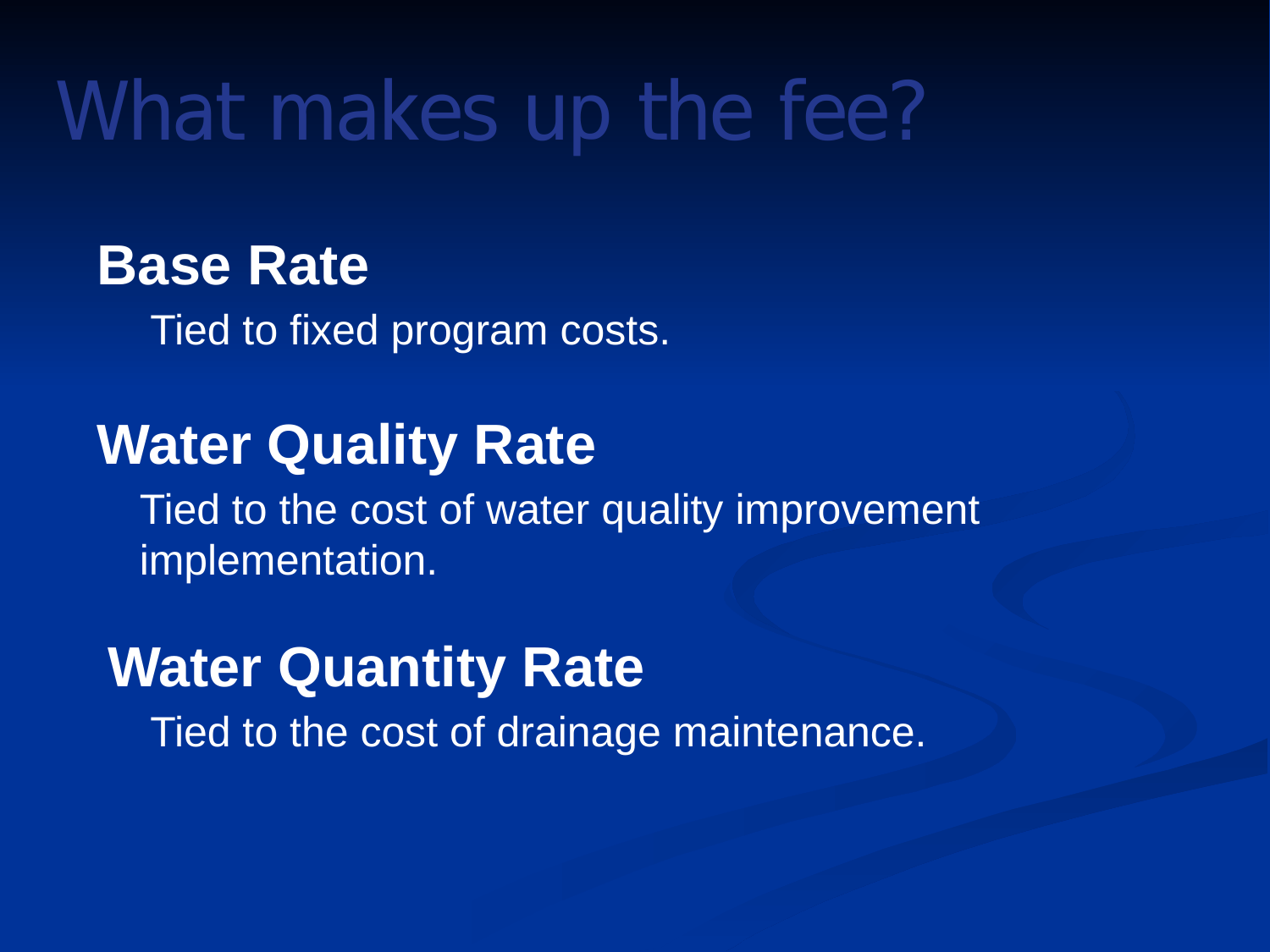

What makes up the fee?
Base Rate
Tied to fixed program costs.
Water Quality Rate
Tied to the cost of water quality improvement implementation.
Water Quantity Rate
Tied to the cost of drainage maintenance.